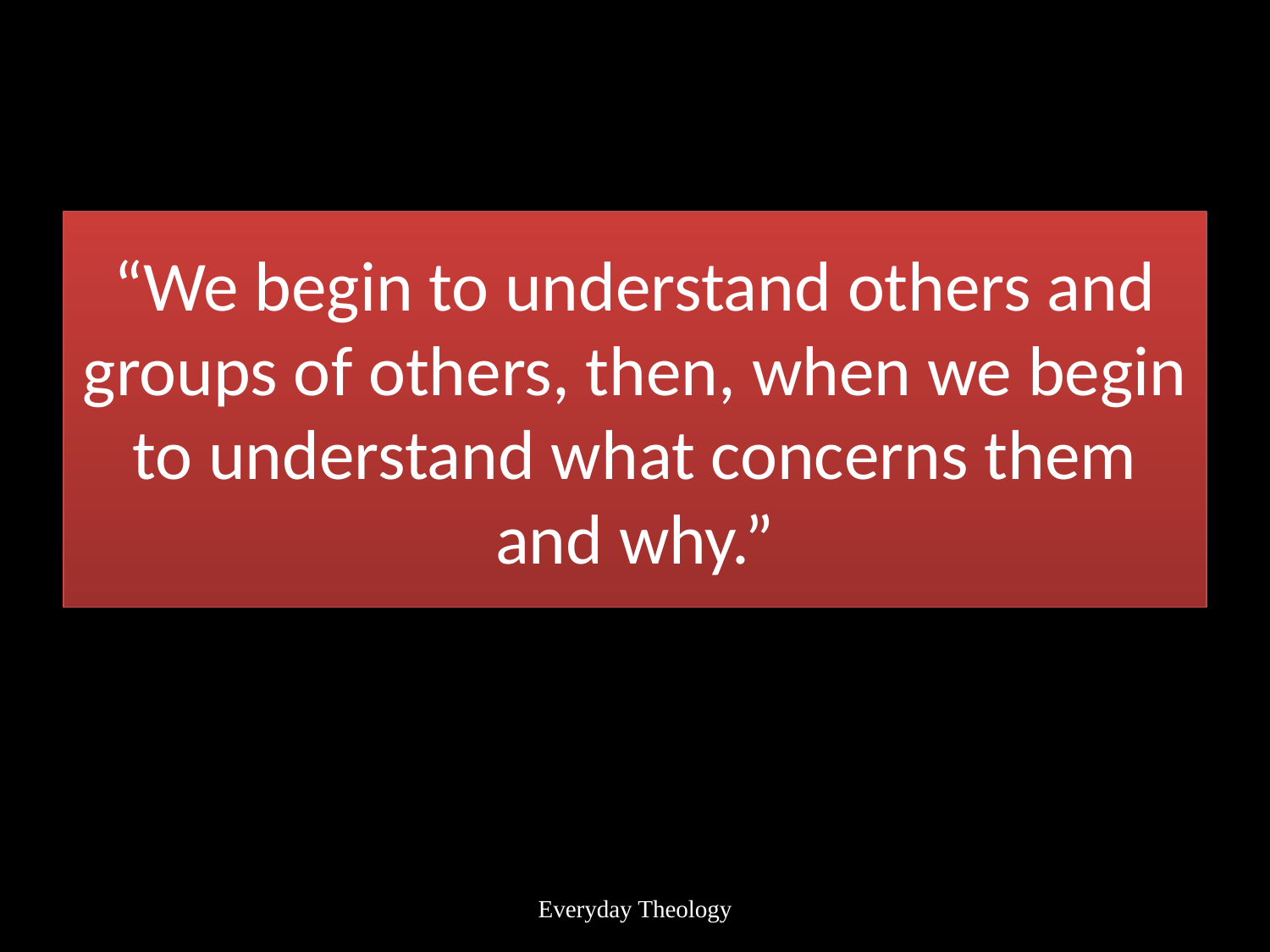

# “We begin to understand others and groups of others, then, when we begin to understand what concerns them and why.”
Everyday Theology